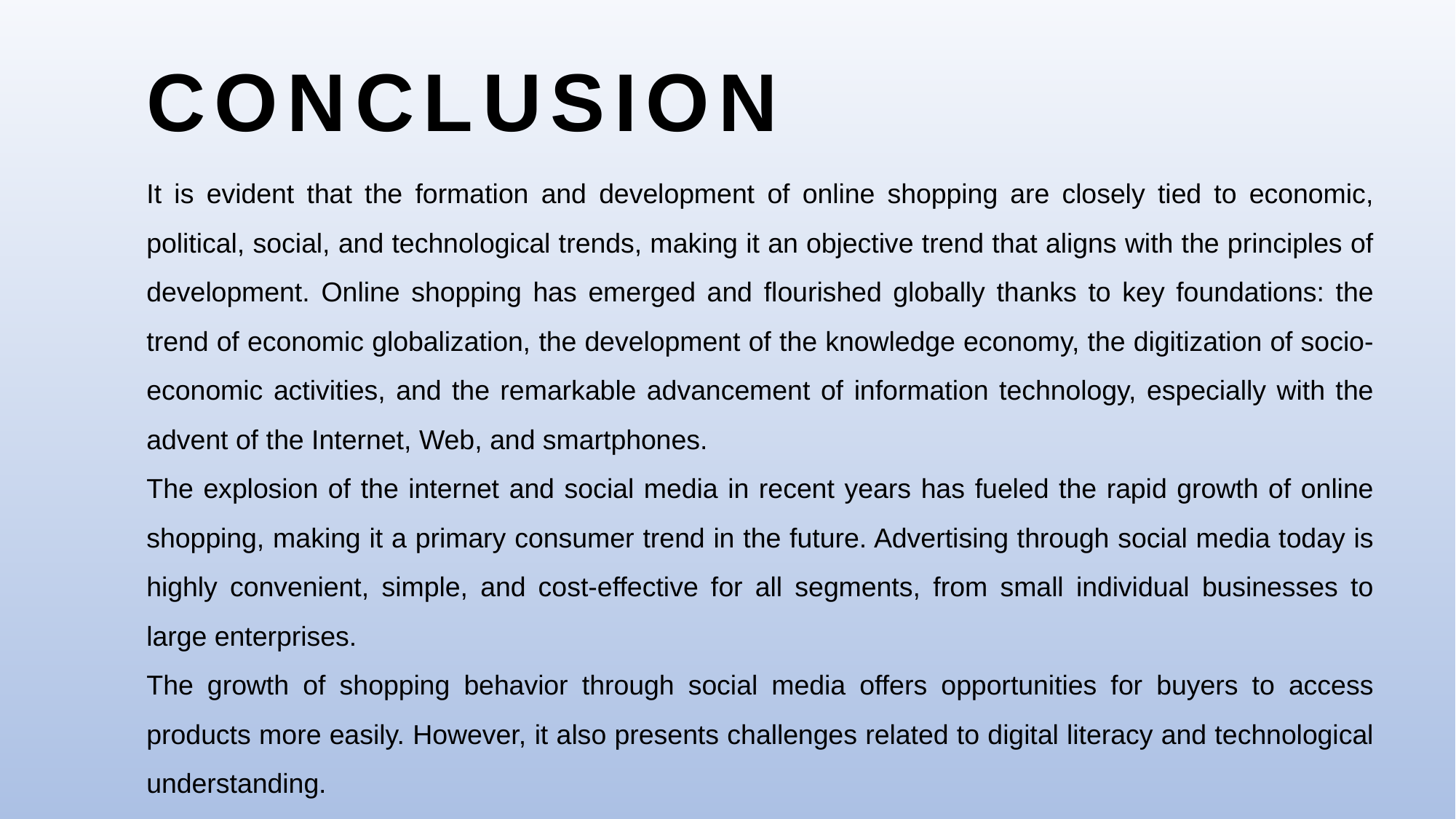

CONCLUSION
It is evident that the formation and development of online shopping are closely tied to economic, political, social, and technological trends, making it an objective trend that aligns with the principles of development. Online shopping has emerged and flourished globally thanks to key foundations: the trend of economic globalization, the development of the knowledge economy, the digitization of socio-economic activities, and the remarkable advancement of information technology, especially with the advent of the Internet, Web, and smartphones.
The explosion of the internet and social media in recent years has fueled the rapid growth of online shopping, making it a primary consumer trend in the future. Advertising through social media today is highly convenient, simple, and cost-effective for all segments, from small individual businesses to large enterprises.
The growth of shopping behavior through social media offers opportunities for buyers to access products more easily. However, it also presents challenges related to digital literacy and technological understanding.